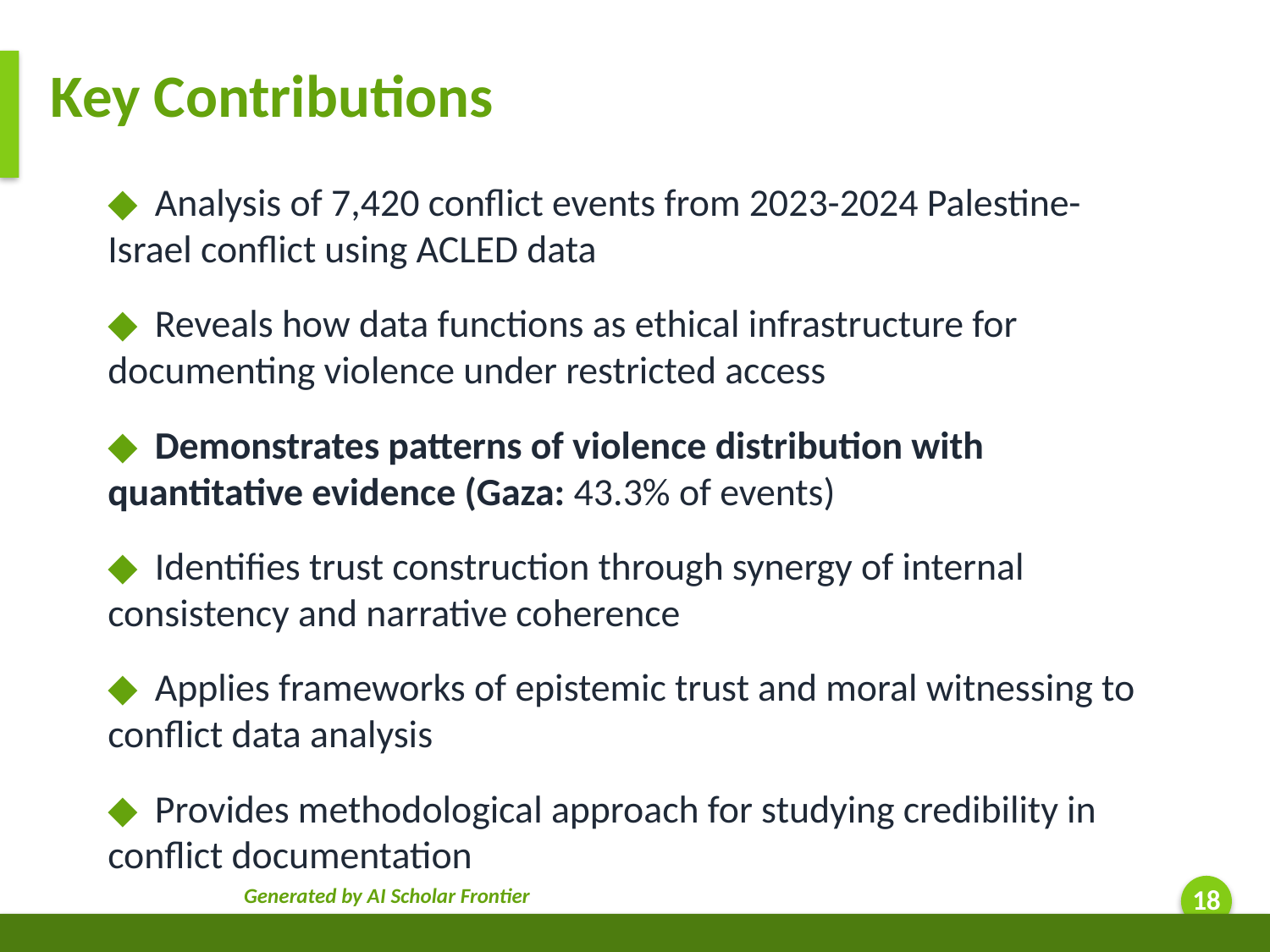

Key Contributions
◆  Analysis of 7,420 conflict events from 2023-2024 Palestine-Israel conflict using ACLED data
◆  Reveals how data functions as ethical infrastructure for documenting violence under restricted access
◆  Demonstrates patterns of violence distribution with quantitative evidence (Gaza: 43.3% of events)
◆  Identifies trust construction through synergy of internal consistency and narrative coherence
◆  Applies frameworks of epistemic trust and moral witnessing to conflict data analysis
◆  Provides methodological approach for studying credibility in conflict documentation
Generated by AI Scholar Frontier

18